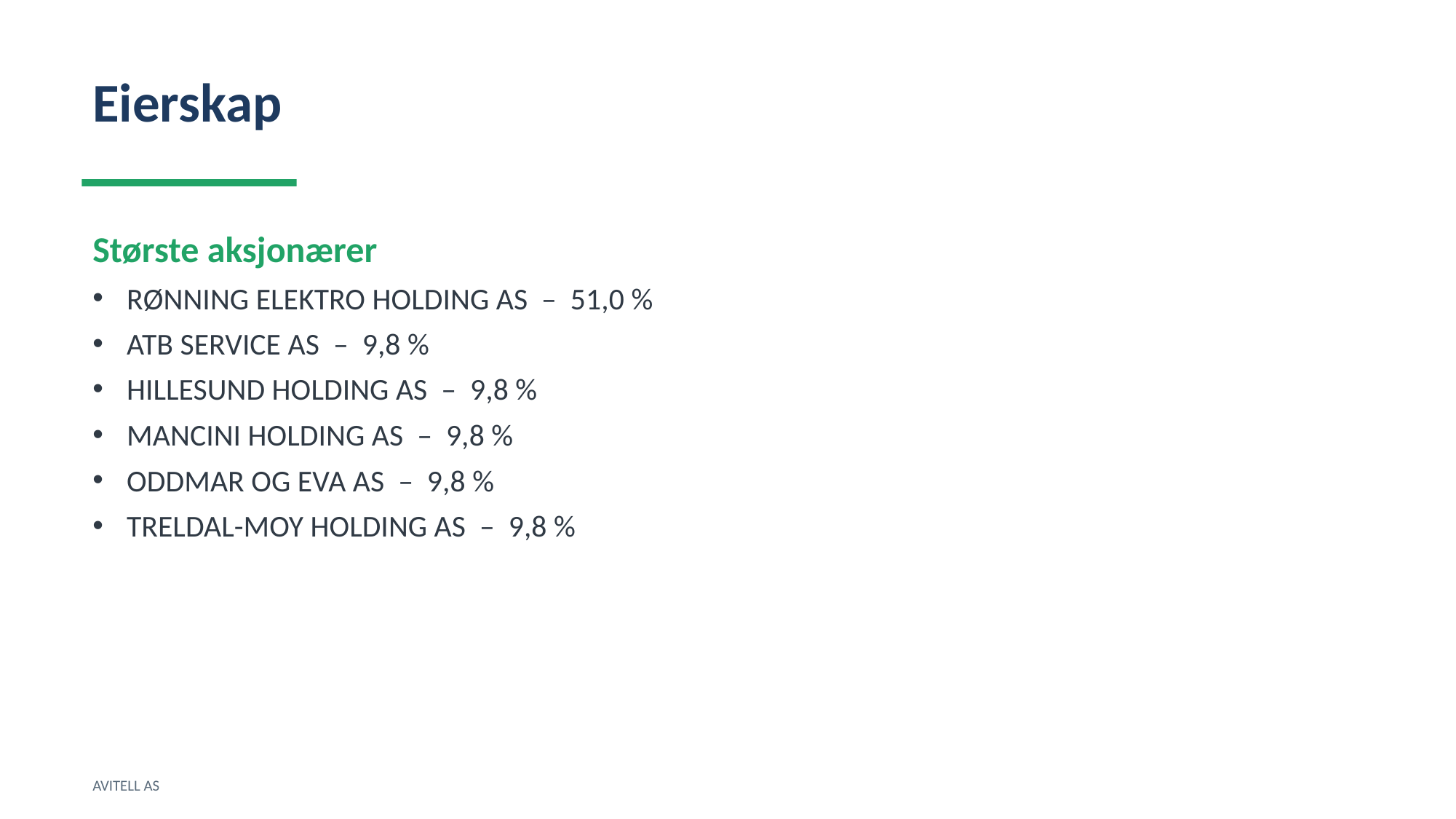

Eierskap

Største aksjonærer
RØNNING ELEKTRO HOLDING AS  –  51,0 %
ATB SERVICE AS  –  9,8 %
HILLESUND HOLDING AS  –  9,8 %
MANCINI HOLDING AS  –  9,8 %
ODDMAR OG EVA AS  –  9,8 %
TRELDAL-MOY HOLDING AS  –  9,8 %
AVITELL AS